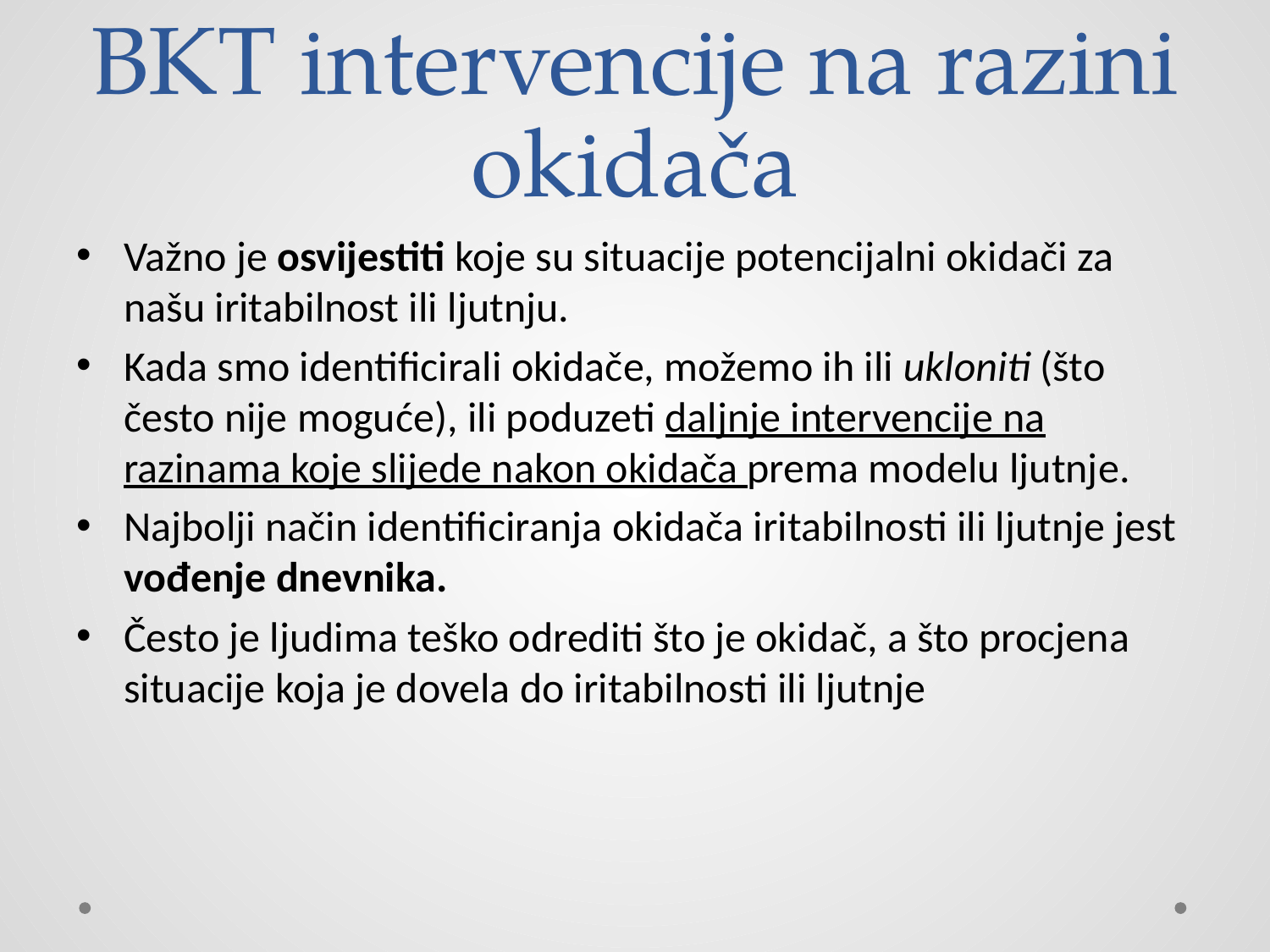

# BKT intervencije na razini okidača
Važno je osvijestiti koje su situacije potencijalni okidači za našu iritabilnost ili ljutnju.
Kada smo identificirali okidače, možemo ih ili ukloniti (što često nije moguće), ili poduzeti daljnje intervencije na razinama koje slijede nakon okidača prema modelu ljutnje.
Najbolji način identificiranja okidača iritabilnosti ili ljutnje jest vođenje dnevnika.
Često je ljudima teško odrediti što je okidač, a što procjena situacije koja je dovela do iritabilnosti ili ljutnje